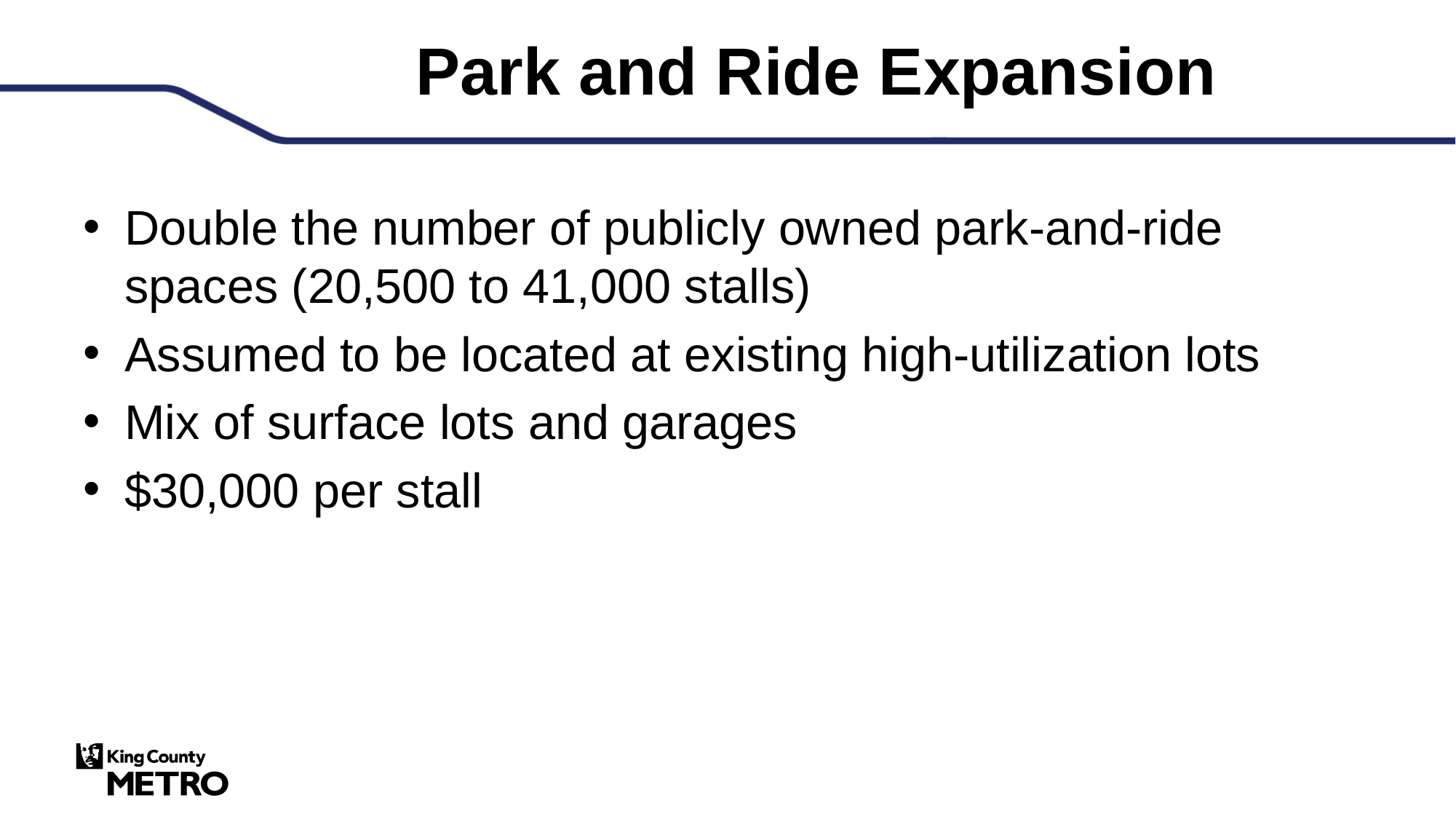

# Park and Ride Expansion
Double the number of publicly owned park-and-ride spaces (20,500 to 41,000 stalls)
Assumed to be located at existing high-utilization lots
Mix of surface lots and garages
$30,000 per stall